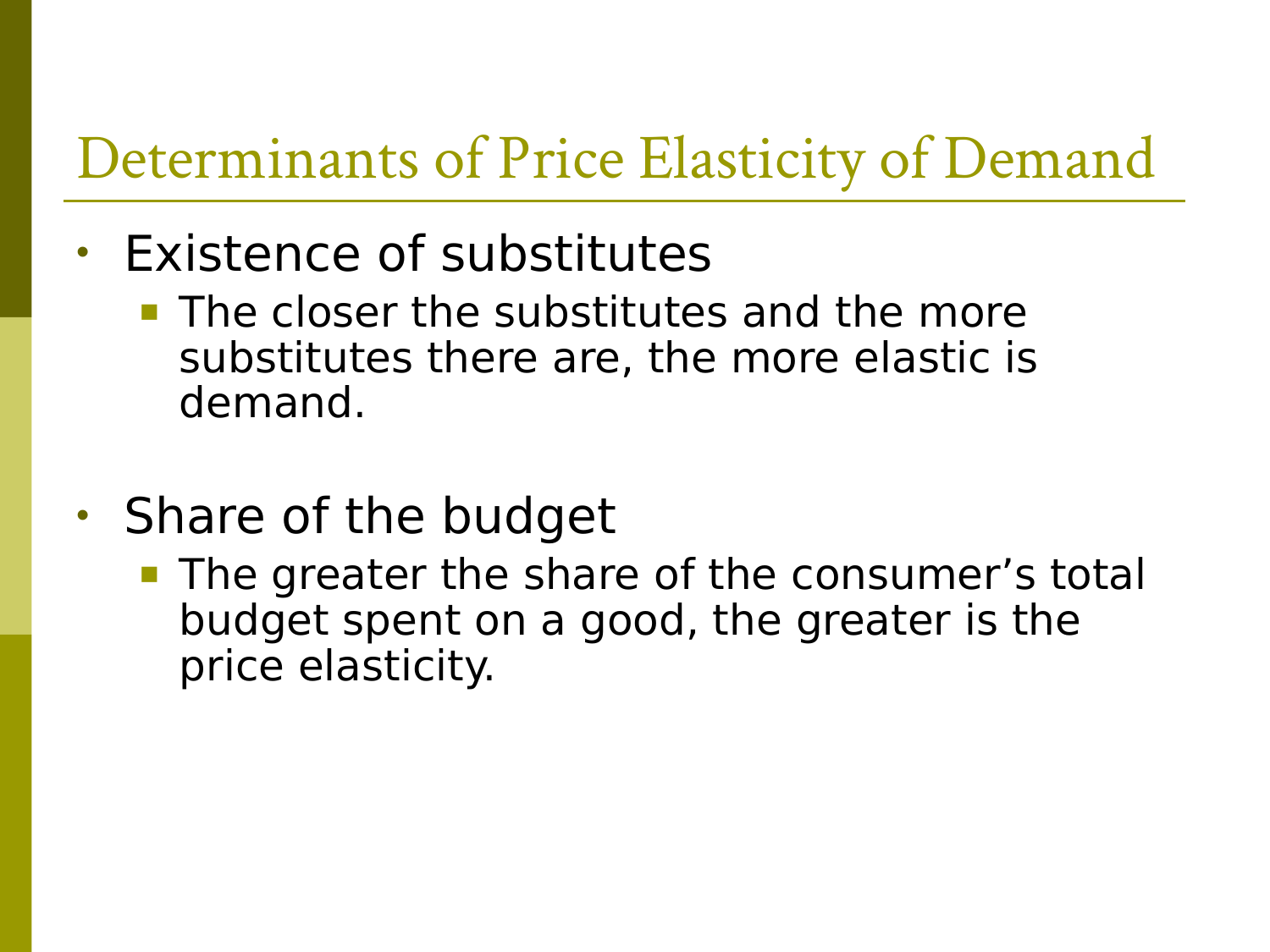

# Determinants of Price Elasticity of Demand
Existence of substitutes
The closer the substitutes and the more substitutes there are, the more elastic is demand.

Share of the budget
The greater the share of the consumer’s total budget spent on a good, the greater is the price elasticity.